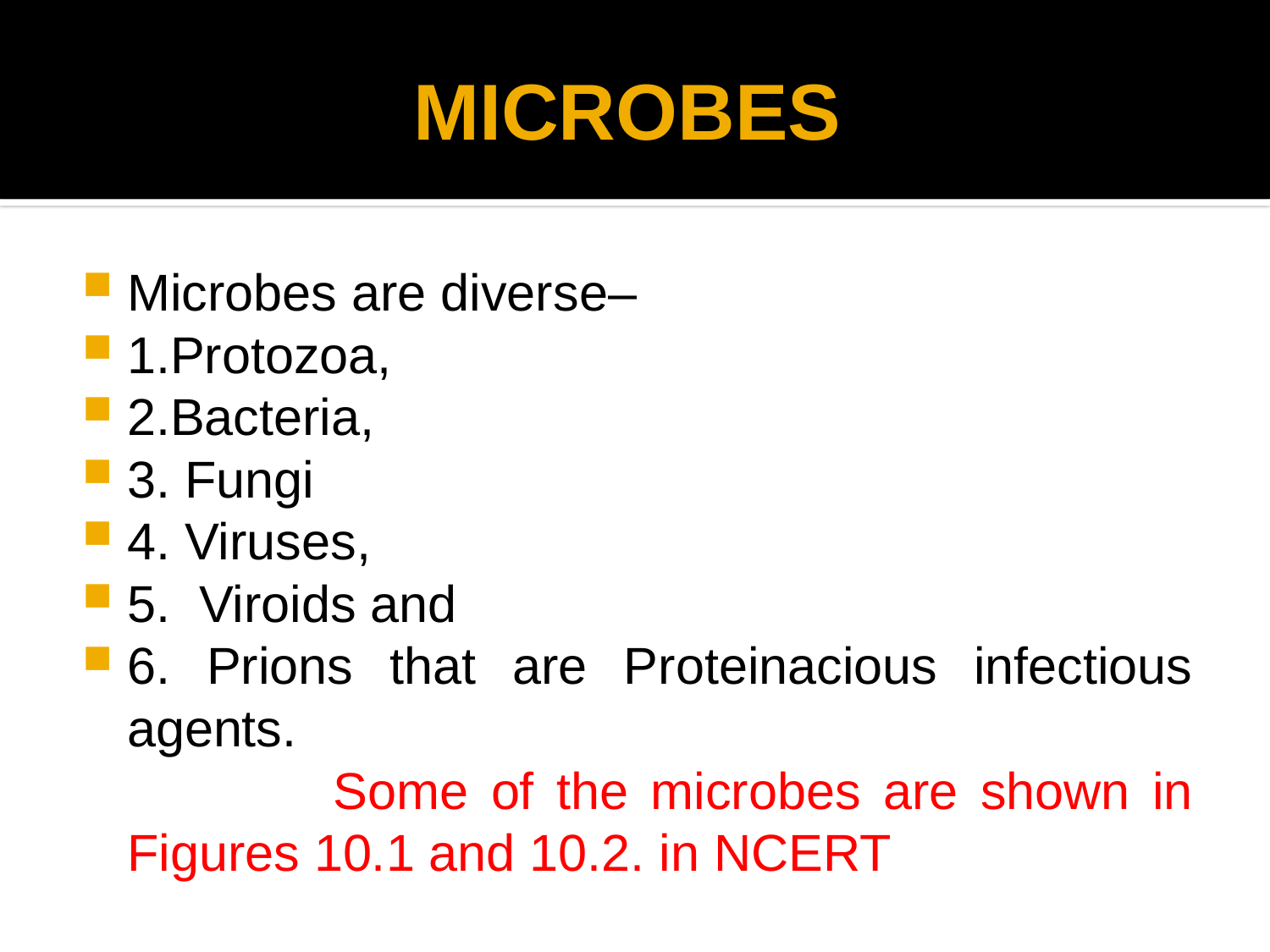

# MICROBES
Microbes are diverse–
1.Protozoa,
2.Bacteria,
3. Fungi
4. Viruses,
5.  Viroids and
6. Prions that are Proteinacious infectious agents.
           Some of the microbes are shown in Figures 10.1 and 10.2. in NCERT